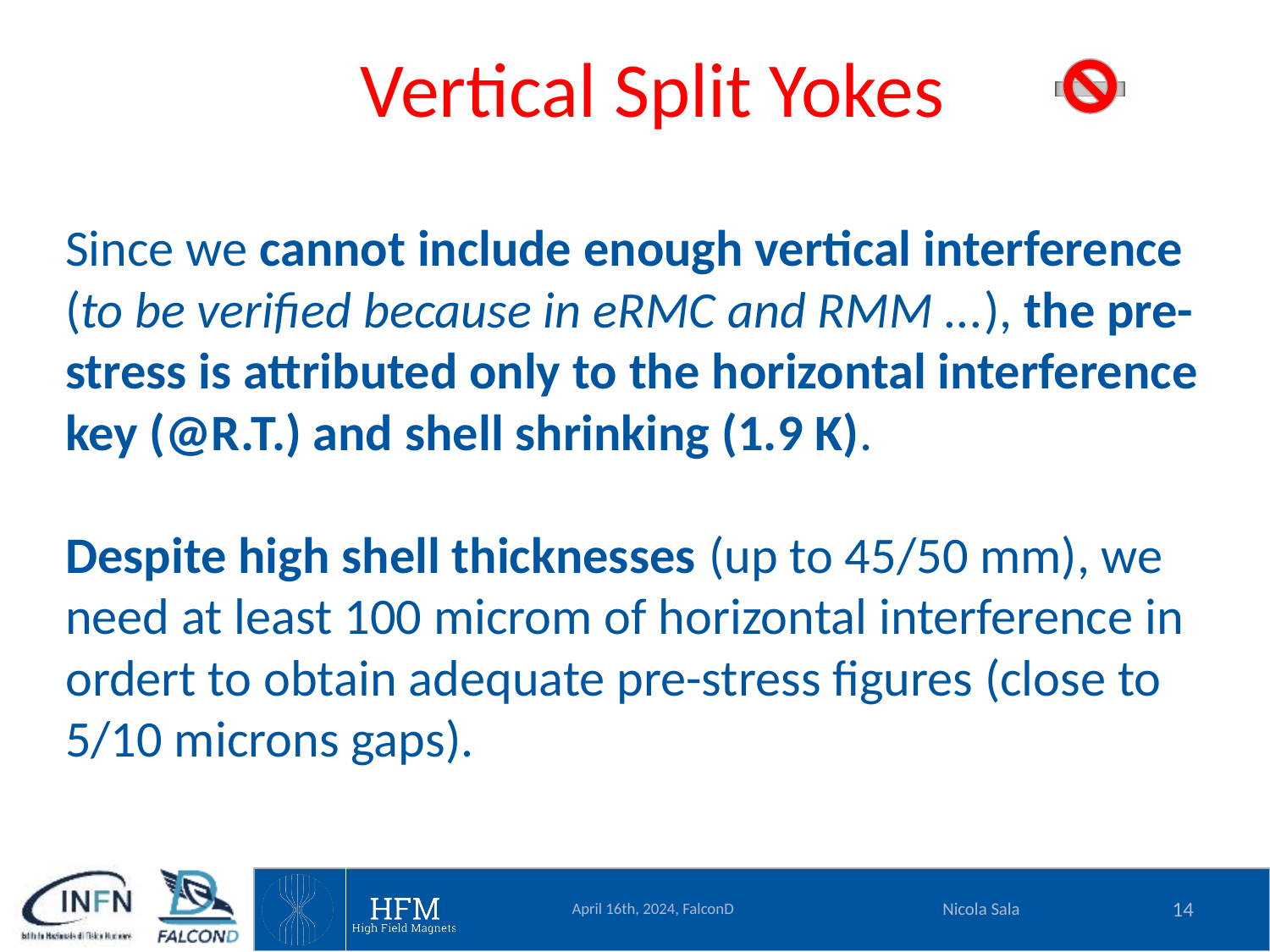

Vertical Split Yokes

Since we cannot include enough vertical interference (to be verified because in eRMC and RMM ...), the pre-stress is attributed only to the horizontal interference key (@R.T.) and shell shrinking (1.9 K).
Despite high shell thicknesses (up to 45/50 mm), we need at least 100 microm of horizontal interference in ordert to obtain adequate pre-stress figures (close to 5/10 microns gaps).
April 16th, 2024, FalconD
Nicola Sala
14